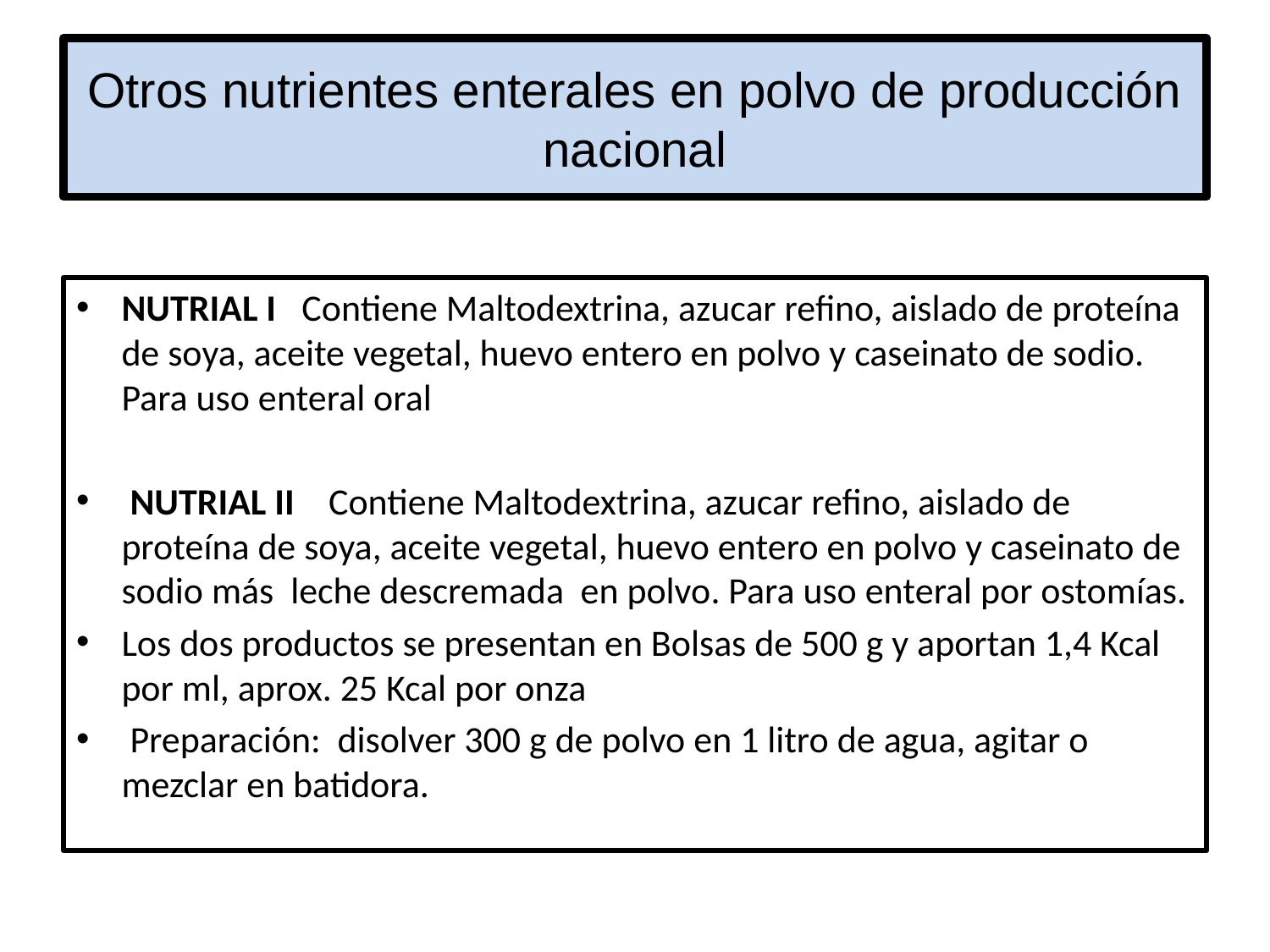

# Otros nutrientes enterales en polvo de producción nacional
NUTRIAL I   Contiene Maltodextrina, azucar refino, aislado de proteína de soya, aceite vegetal, huevo entero en polvo y caseinato de sodio. Para uso enteral oral

 NUTRIAL II    Contiene Maltodextrina, azucar refino, aislado de proteína de soya, aceite vegetal, huevo entero en polvo y caseinato de sodio más  leche descremada  en polvo. Para uso enteral por ostomías.
Los dos productos se presentan en Bolsas de 500 g y aportan 1,4 Kcal por ml, aprox. 25 Kcal por onza
 Preparación:  disolver 300 g de polvo en 1 litro de agua, agitar o mezclar en batidora.